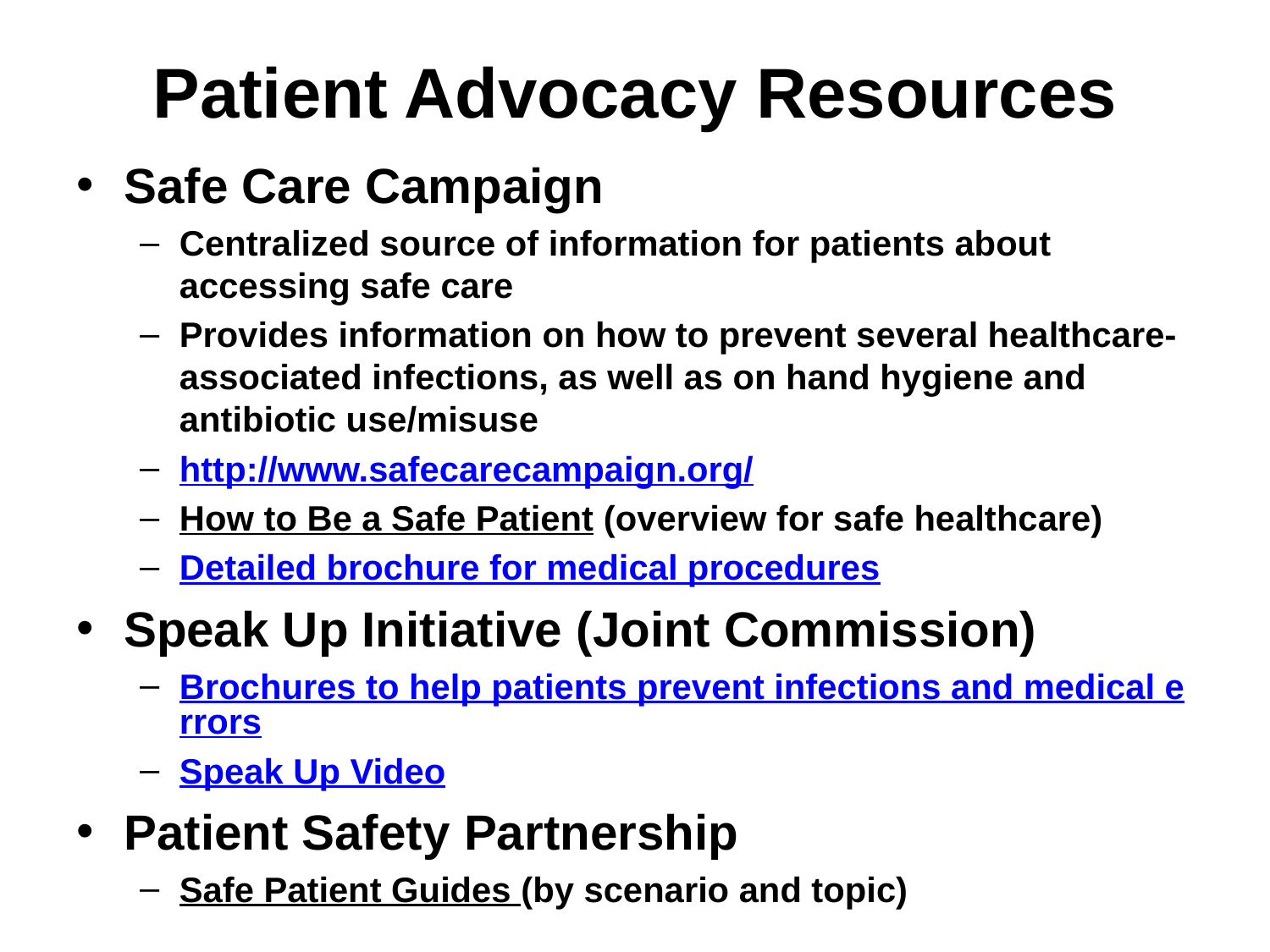

# Patient Advocacy Resources
Safe Care Campaign
Centralized source of information for patients about accessing safe care
Provides information on how to prevent several healthcare-associated infections, as well as on hand hygiene and antibiotic use/misuse
http://www.safecarecampaign.org/
How to Be a Safe Patient (overview for safe healthcare)
Detailed brochure for medical procedures
Speak Up Initiative (Joint Commission)
Brochures to help patients prevent infections and medical errors
Speak Up Video
Patient Safety Partnership
Safe Patient Guides (by scenario and topic)